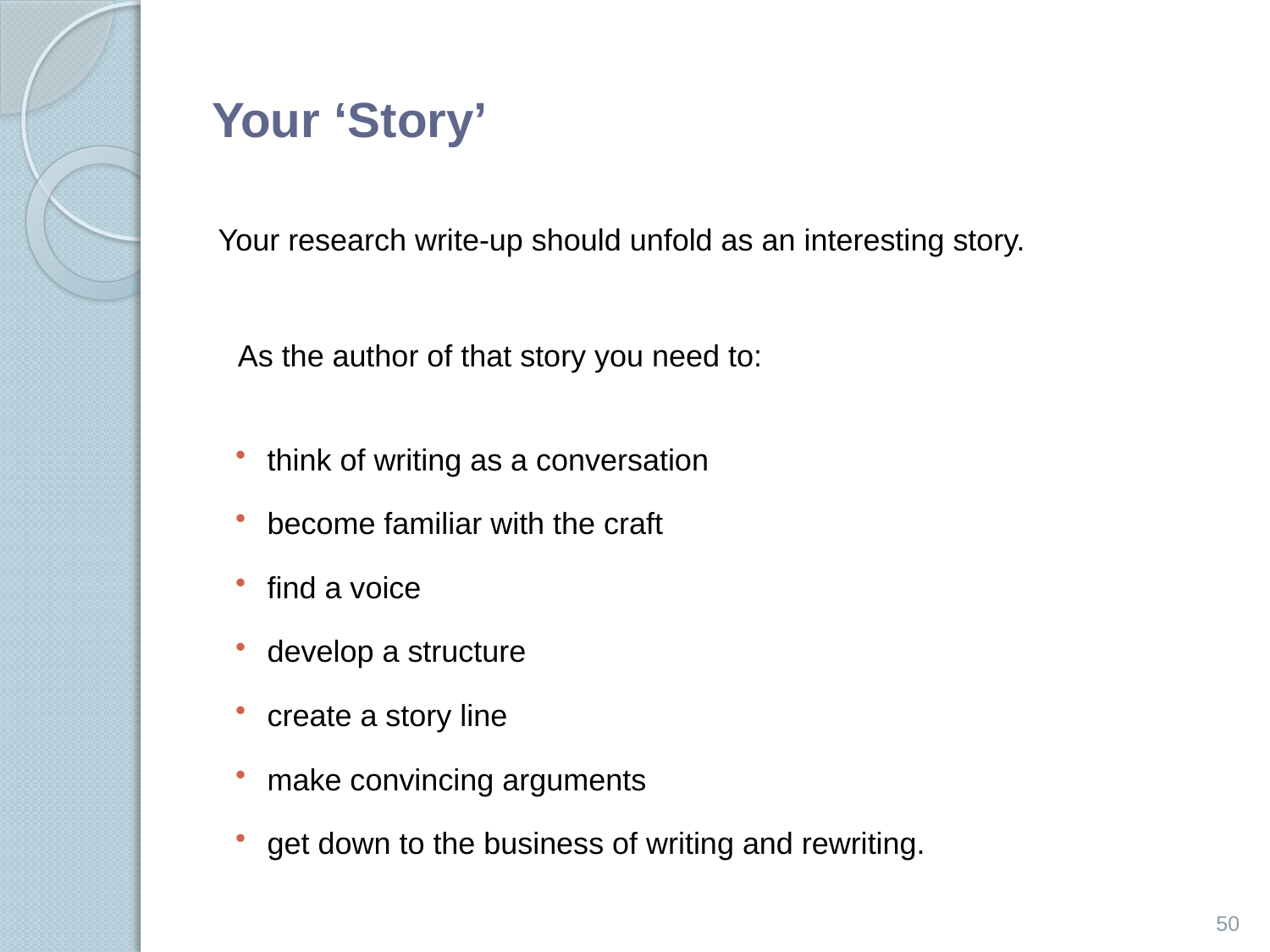

# Your ‘Story’
   Your research write-up should unfold as an interesting story.

    As the author of that story you need to:

think of writing as a conversation
become familiar with the craft
find a voice
develop a structure
create a story line
make convincing arguments
get down to the business of writing and rewriting.
50